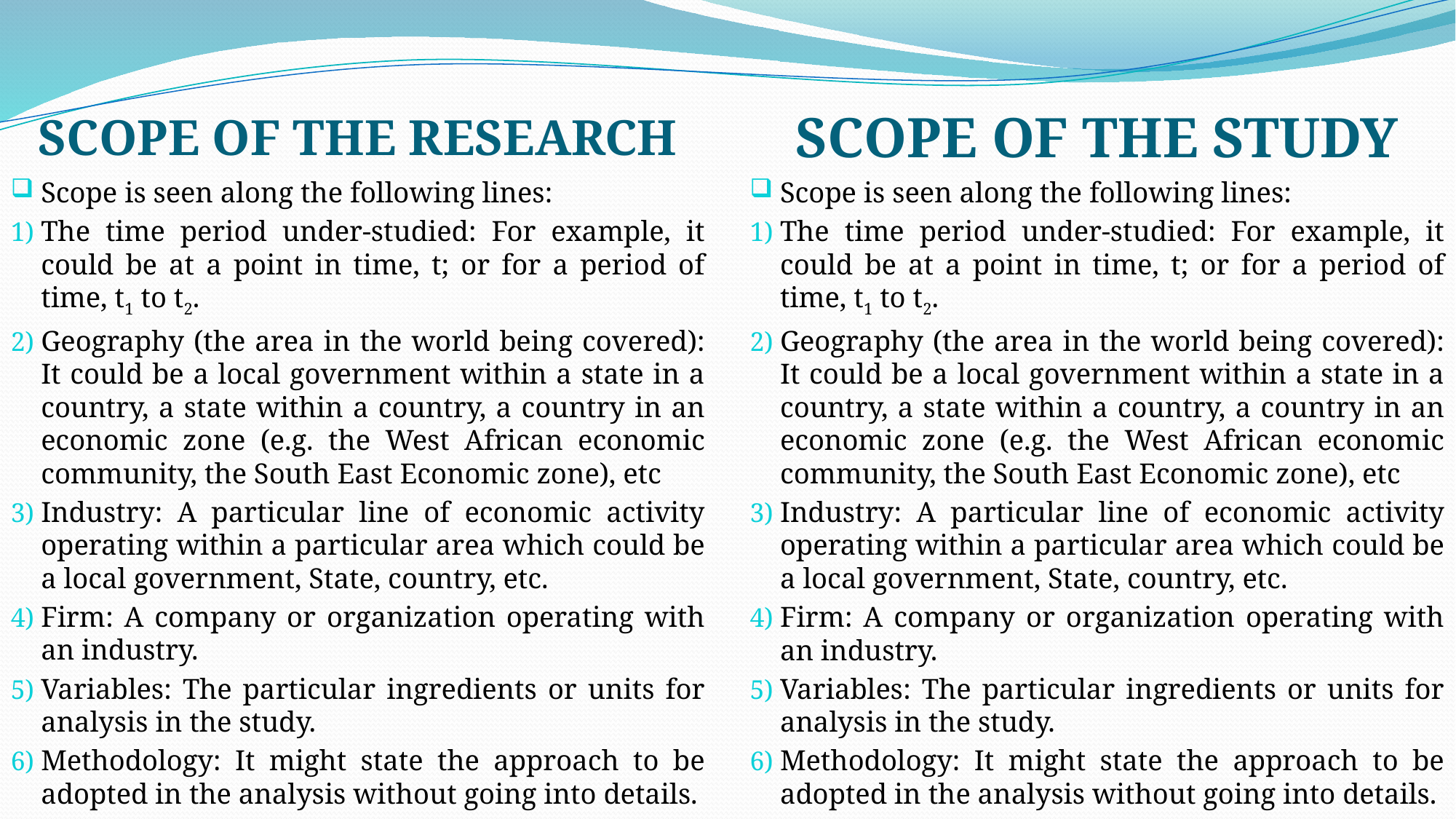

SCOPE OF THE RESEARCH
SCOPE OF THE STUDY
Scope is seen along the following lines:
The time period under-studied: For example, it could be at a point in time, t; or for a period of time, t1 to t2.
Geography (the area in the world being covered): It could be a local government within a state in a country, a state within a country, a country in an economic zone (e.g. the West African economic community, the South East Economic zone), etc
Industry: A particular line of economic activity operating within a particular area which could be a local government, State, country, etc.
Firm: A company or organization operating with an industry.
Variables: The particular ingredients or units for analysis in the study.
Methodology: It might state the approach to be adopted in the analysis without going into details.
Scope is seen along the following lines:
The time period under-studied: For example, it could be at a point in time, t; or for a period of time, t1 to t2.
Geography (the area in the world being covered): It could be a local government within a state in a country, a state within a country, a country in an economic zone (e.g. the West African economic community, the South East Economic zone), etc
Industry: A particular line of economic activity operating within a particular area which could be a local government, State, country, etc.
Firm: A company or organization operating with an industry.
Variables: The particular ingredients or units for analysis in the study.
Methodology: It might state the approach to be adopted in the analysis without going into details.